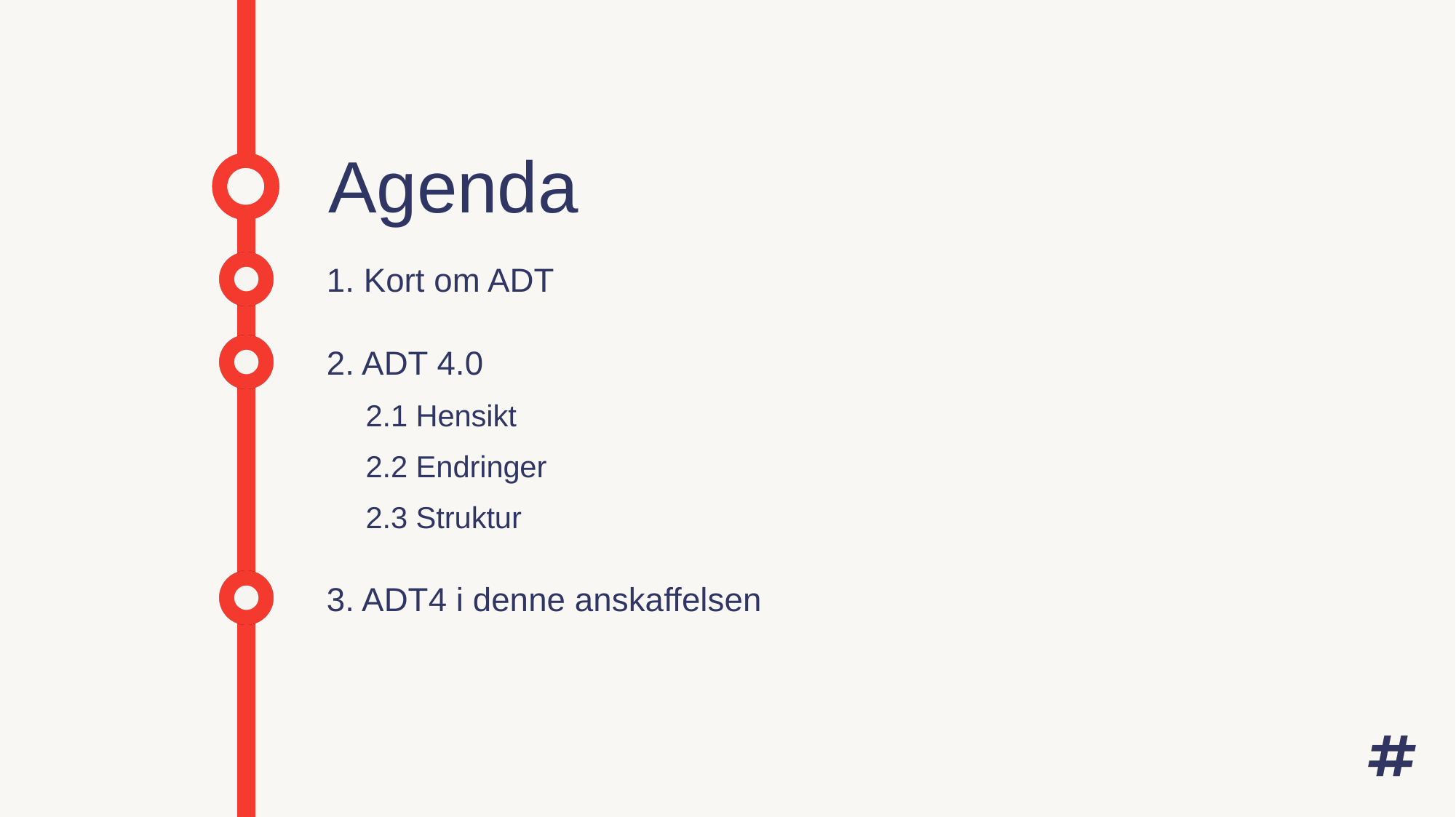

# Agenda
1. Kort om ADT
2. ADT 4.0
2.1 Hensikt
2.2 Endringer
2.3 Struktur
3. ADT4 i denne anskaffelsen